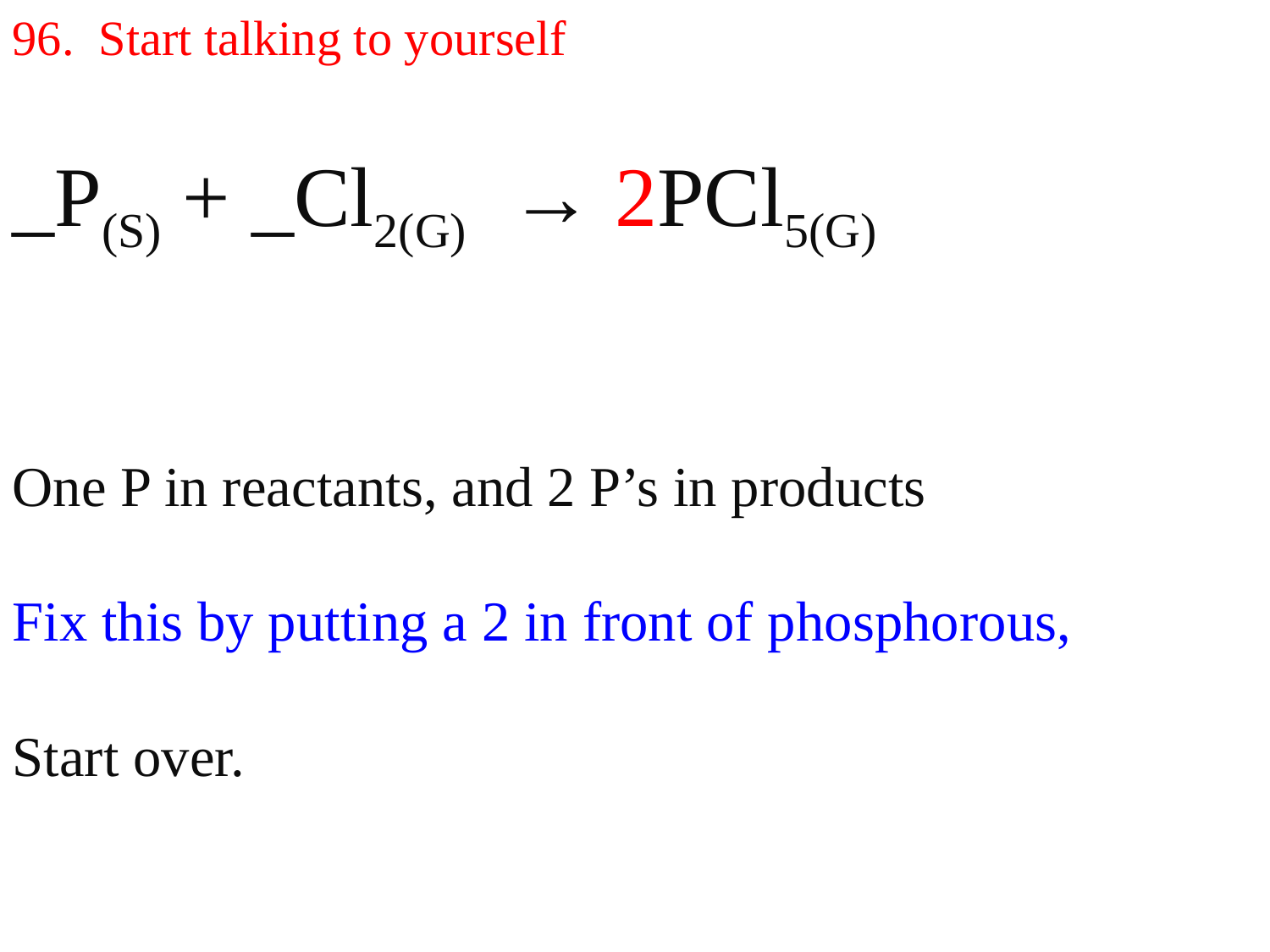

96.  Start talking to yourself

_P(S) + _Cl2(G)  → 2PCl5(G)

One P in reactants, and 2 P’s in products

Fix this by putting a 2 in front of phosphorous,

Start over.